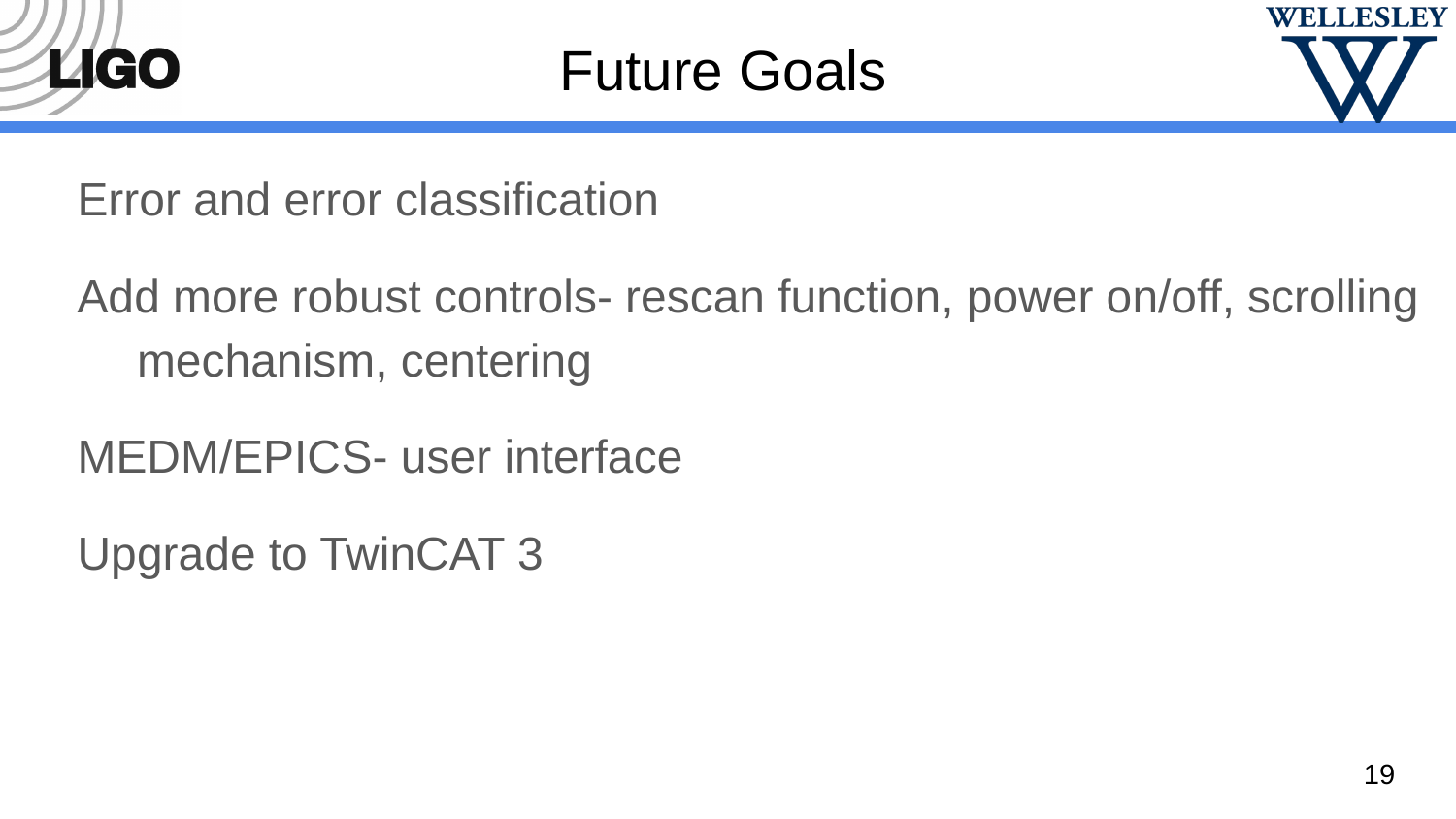

# Future Goals
Error and error classification
Add more robust controls- rescan function, power on/off, scrolling mechanism, centering
MEDM/EPICS- user interface
Upgrade to TwinCAT 3

19